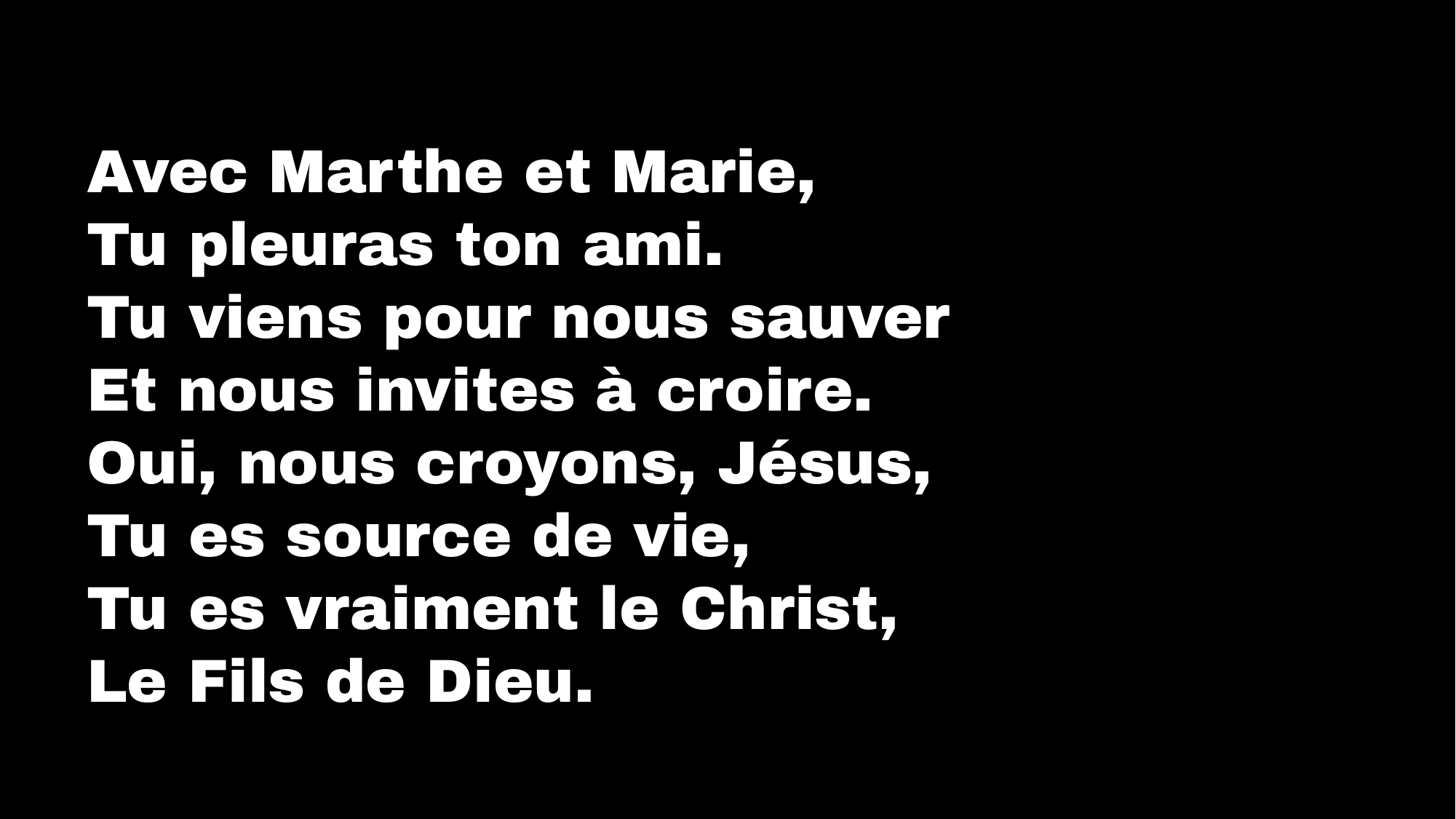

Avec Marthe et Marie,
Tu pleuras ton ami.
Tu viens pour nous sauver
Et nous invites à croire.
Oui, nous croyons, Jésus,
Tu es source de vie,
Tu es vraiment le Christ,
Le Fils de Dieu.